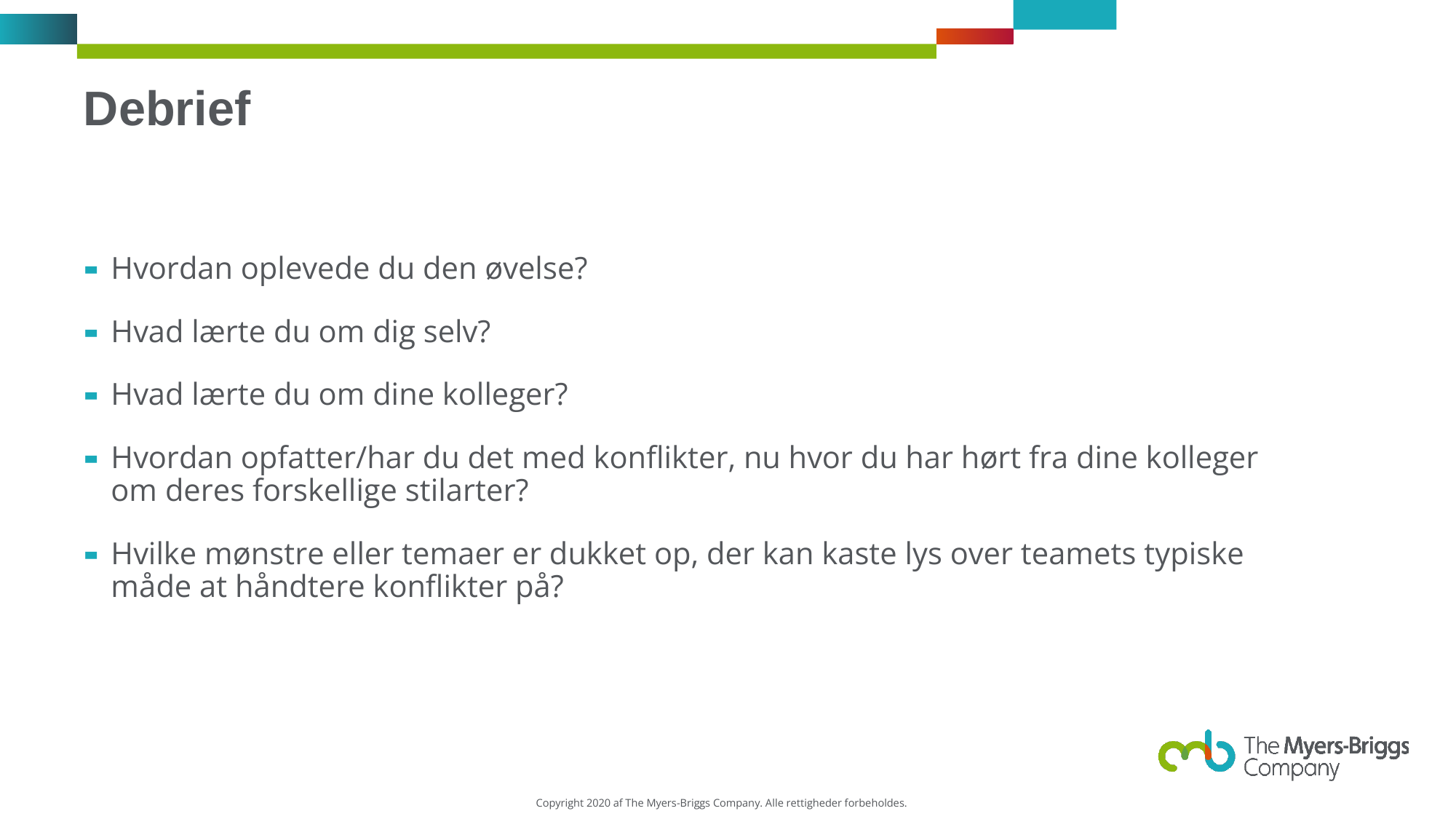

# Debrief
Hvordan oplevede du den øvelse?
Hvad lærte du om dig selv?
Hvad lærte du om dine kolleger?
Hvordan opfatter/har du det med konflikter, nu hvor du har hørt fra dine kolleger om deres forskellige stilarter?
Hvilke mønstre eller temaer er dukket op, der kan kaste lys over teamets typiske måde at håndtere konflikter på?